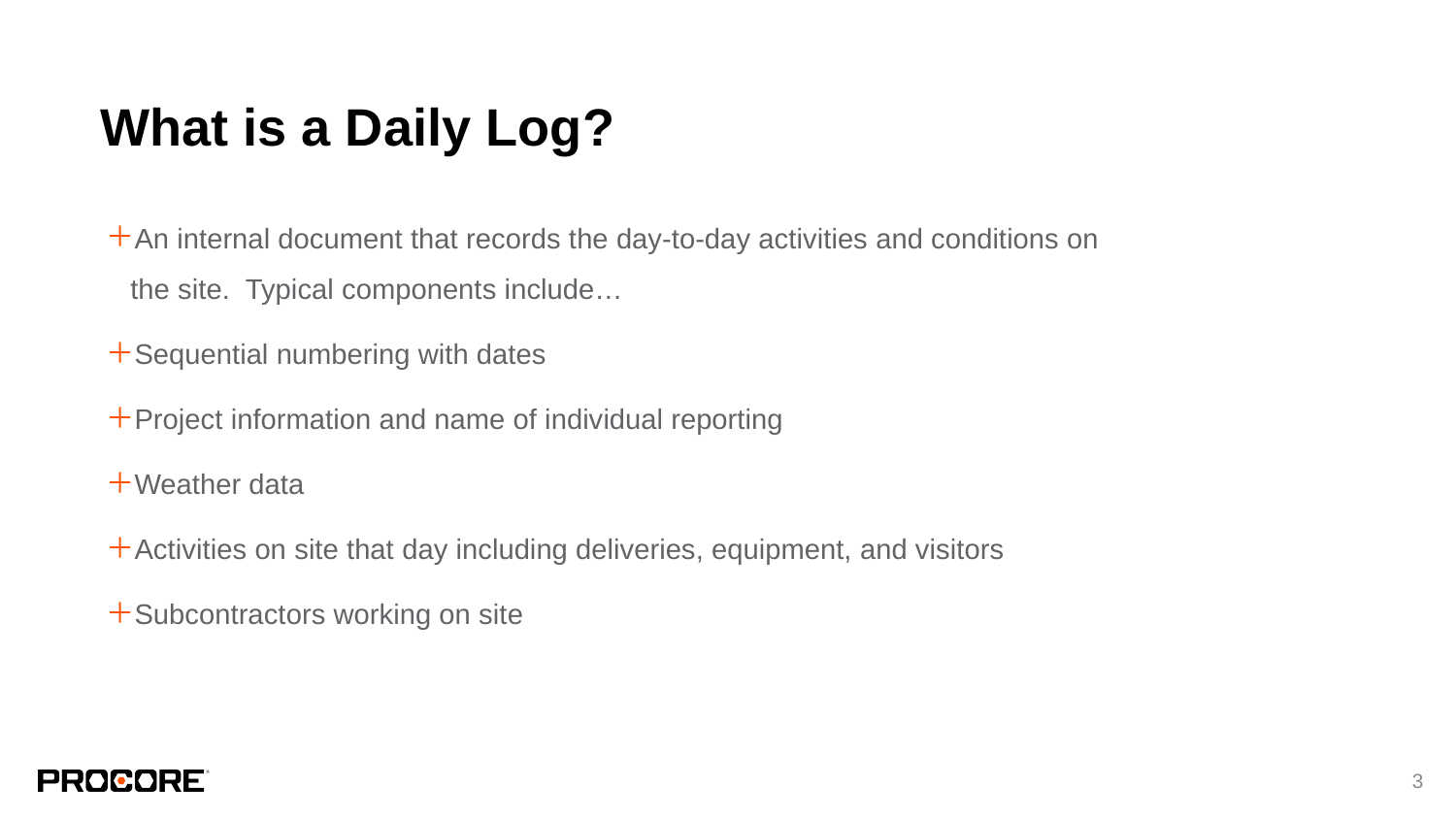

# What is a Daily Log?
An internal document that records the day-to-day activities and conditions on the site.  Typical components include…
Sequential numbering with dates
Project information and name of individual reporting
Weather data
Activities on site that day including deliveries, equipment, and visitors
Subcontractors working on site

3